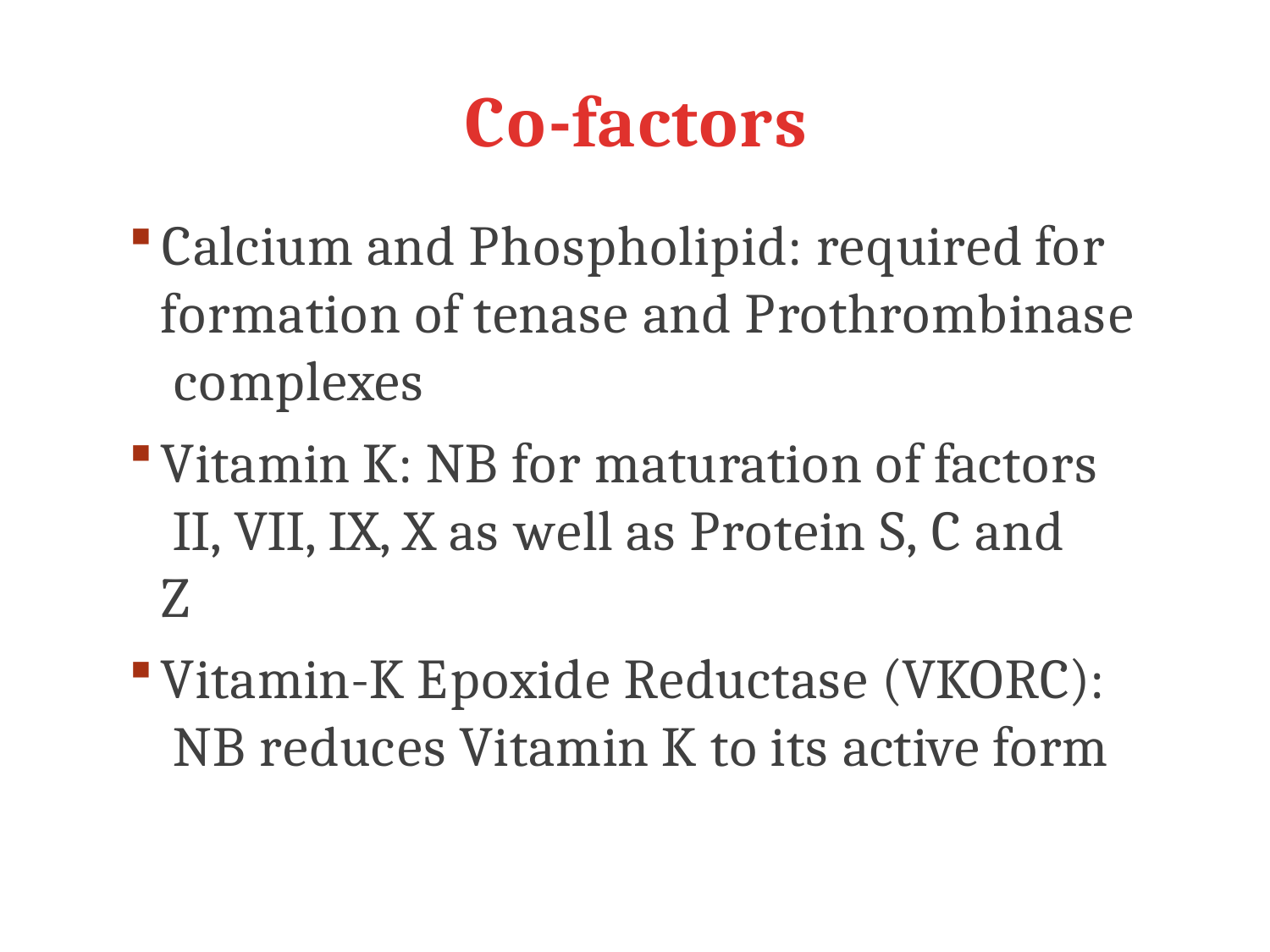

# Co-factors
Calcium and Phospholipid: required for  formation of tenase and Prothrombinase  complexes
Vitamin K: NB for maturation of factors  II, VII, IX, X as well as Protein S, C and Z
Vitamin-K Epoxide Reductase (VKORC):  NB reduces Vitamin K to its active form